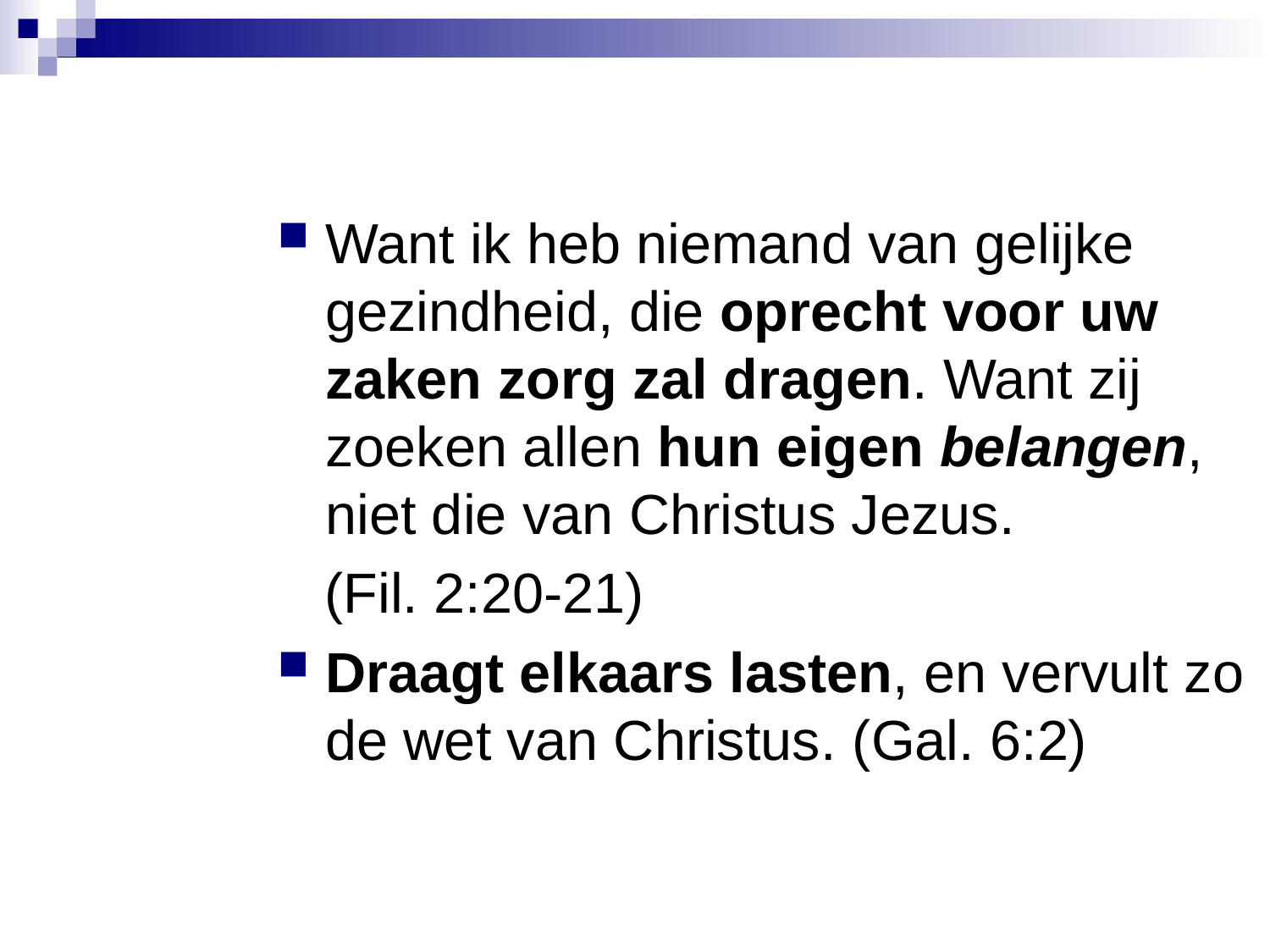

Want ik heb niemand van gelijke gezindheid, die oprecht voor uw zaken zorg zal dragen. Want zij zoeken allen hun eigen belangen, niet die van Christus Jezus.
   (Fil. 2:20-21)
Draagt elkaars lasten, en vervult zo de wet van Christus. (Gal. 6:2)